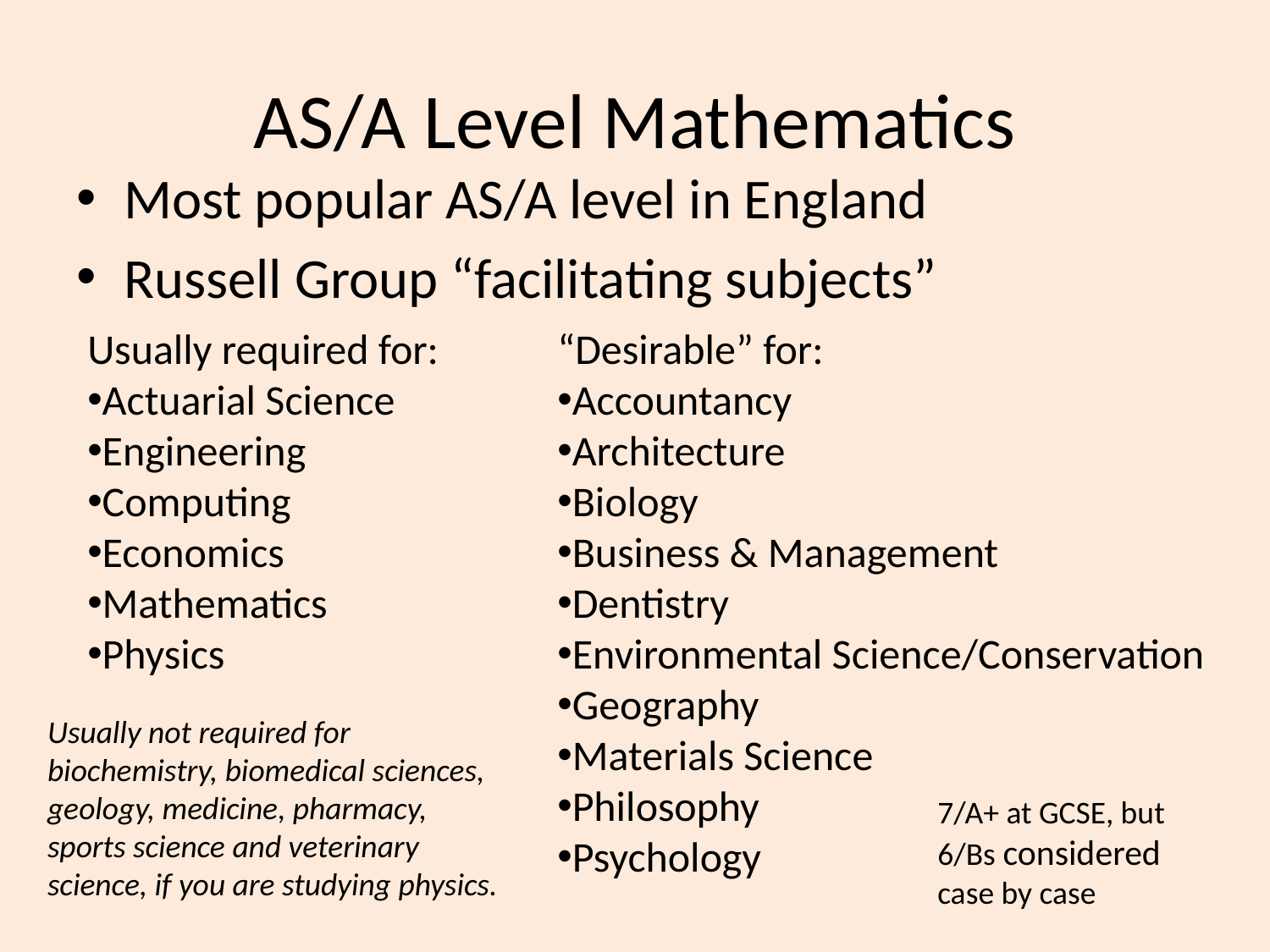

# AS/A Level Mathematics
Most popular AS/A level in England
Russell Group “facilitating subjects”

Usually required for:
Actuarial Science
Engineering
Computing
Economics
Mathematics
Physics
“Desirable” for:
Accountancy
Architecture
Biology
Business & Management
Dentistry
Environmental Science/Conservation
Geography
Materials Science
Philosophy
Psychology
Usually not required for biochemistry, biomedical sciences, geology, medicine, pharmacy, sports science and veterinary science, if you are studying physics.
7/A+ at GCSE, but 6/Bs considered case by case